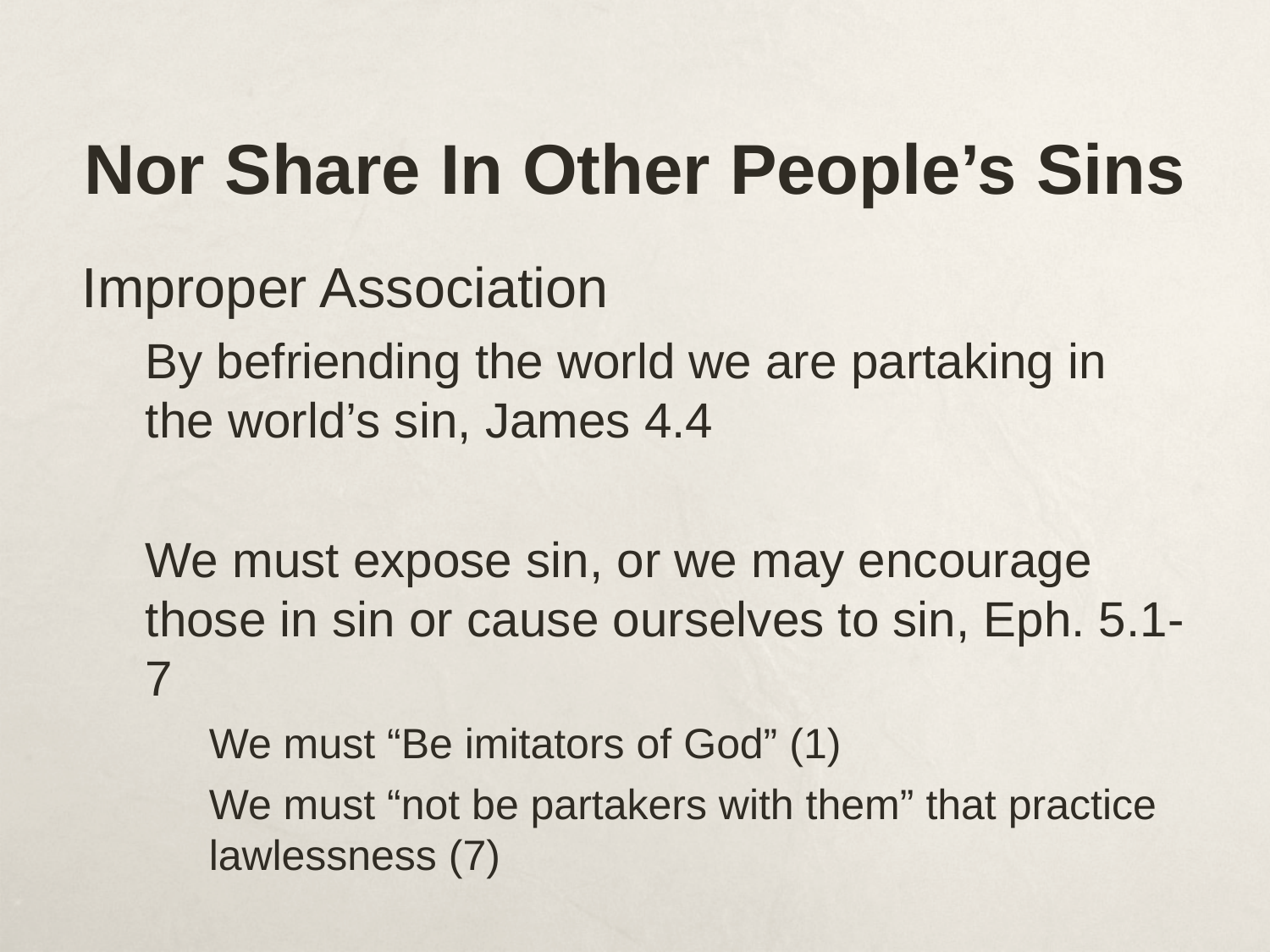

# Nor Share In Other People’s Sins
Improper Association
By befriending the world we are partaking in the world’s sin, James 4.4

We must expose sin, or we may encourage those in sin or cause ourselves to sin, Eph. 5.1-7
We must “Be imitators of God” (1)
We must “not be partakers with them” that practice lawlessness (7)